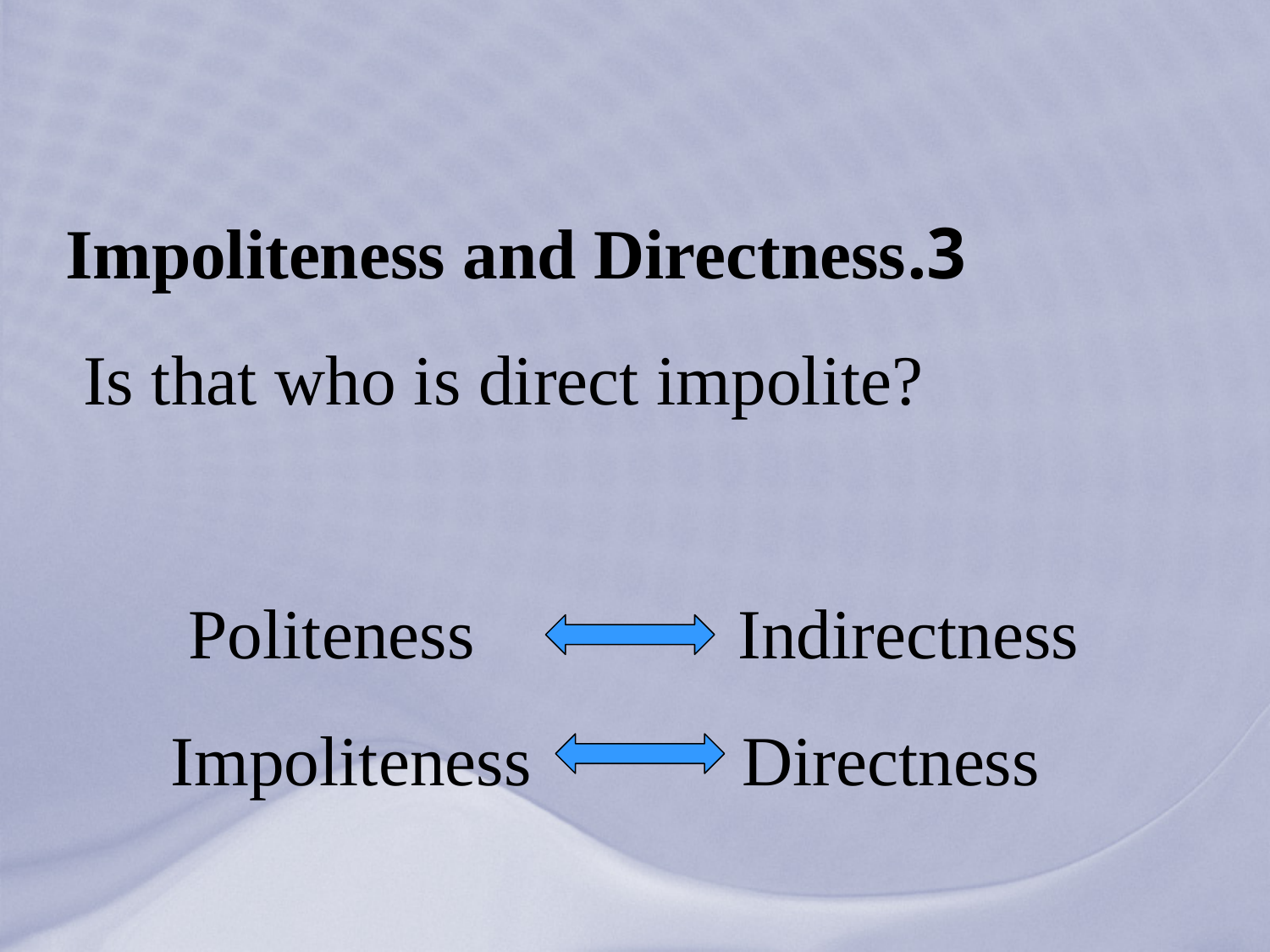

# 3.Impoliteness and Directness Is that who is direct impolite? Politeness               Indirectness Impoliteness            Directness